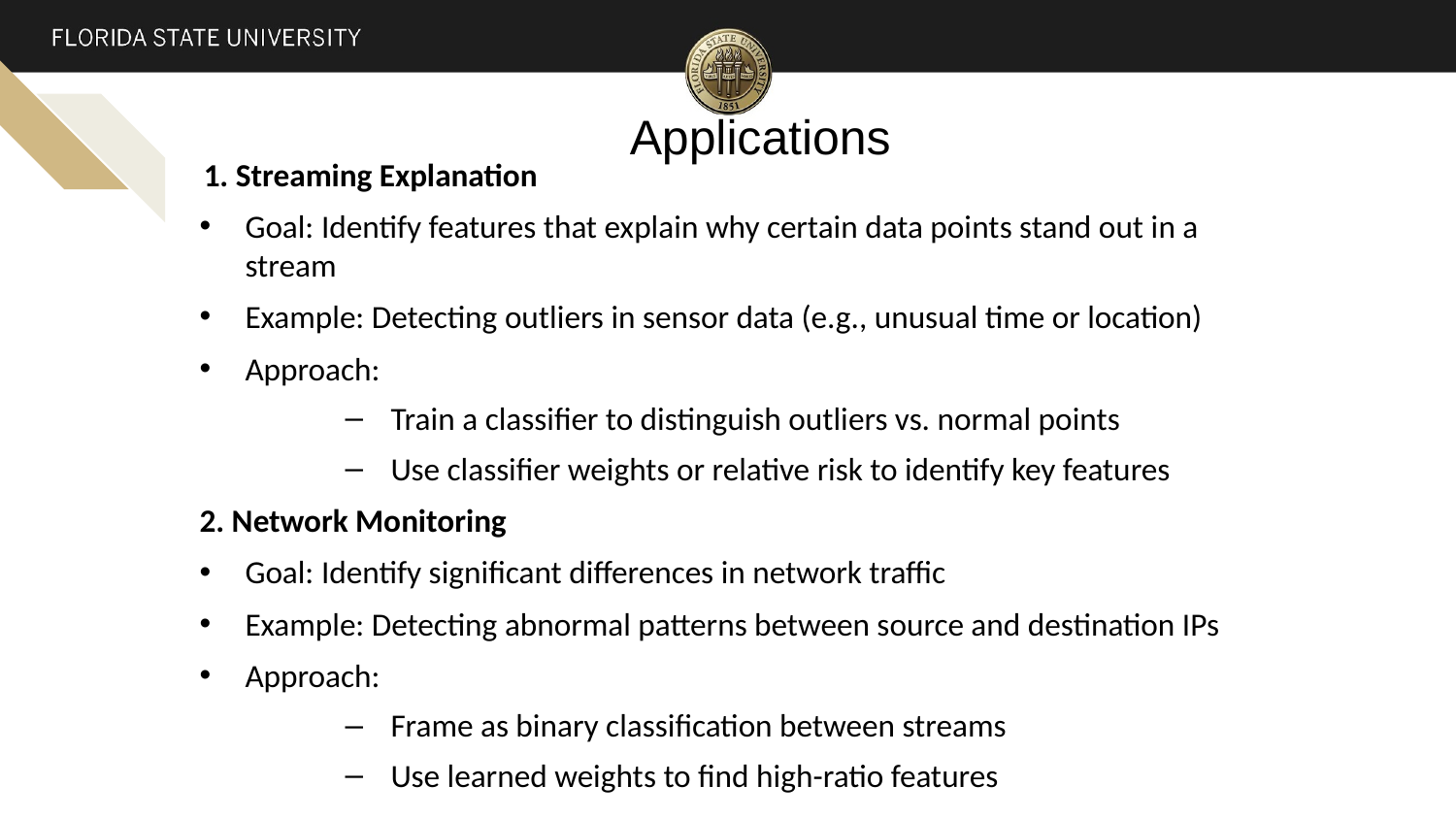

# Applications
1. Streaming Explanation
Goal: Identify features that explain why certain data points stand out in a stream
Example: Detecting outliers in sensor data (e.g., unusual time or location)
Approach:
Train a classifier to distinguish outliers vs. normal points
Use classifier weights or relative risk to identify key features
2. Network Monitoring
Goal: Identify significant differences in network traffic
Example: Detecting abnormal patterns between source and destination IPs
Approach:
Frame as binary classification between streams
Use learned weights to find high-ratio features